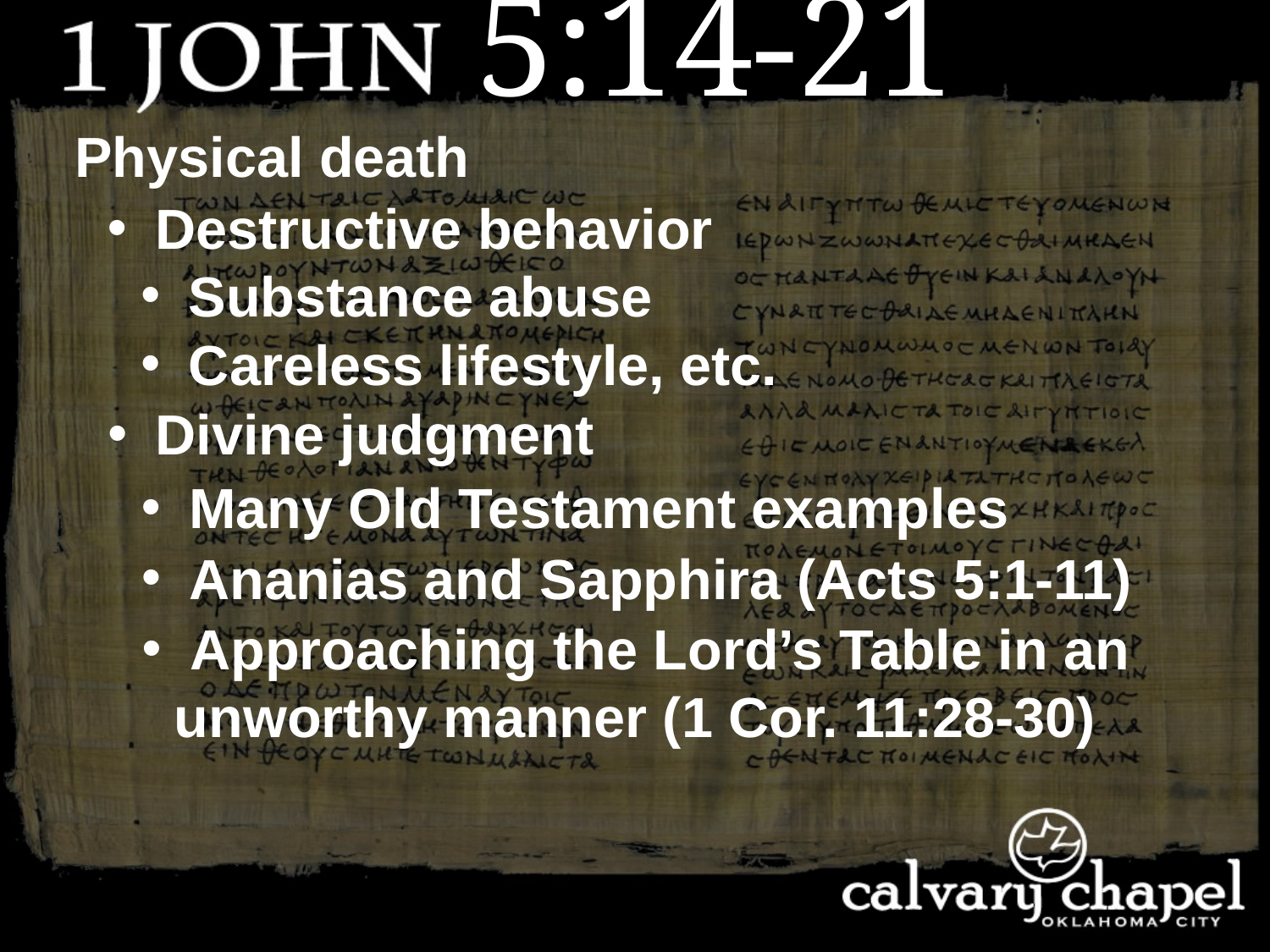

5:14-21
Physical death
 Destructive behavior
 Substance abuse
 Careless lifestyle, etc.
 Divine judgment
 Many Old Testament examples
 Ananias and Sapphira (Acts 5:1-11)
 Approaching the Lord’s Table in an unworthy manner (1 Cor. 11:28-30)